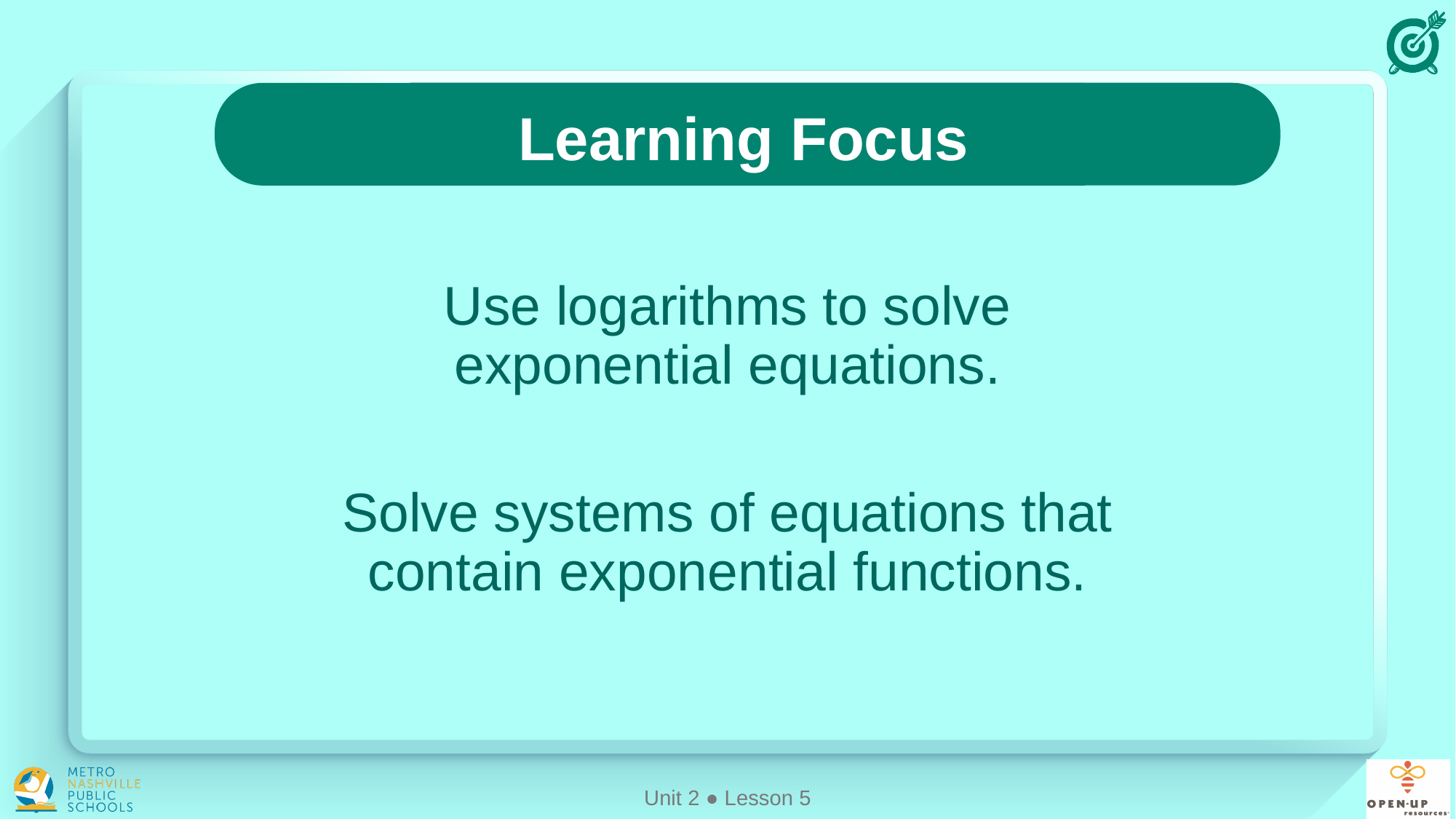

Use logarithms to solve exponential equations.

Solve systems of equations that contain exponential functions.

Unit 2 ● Lesson 5